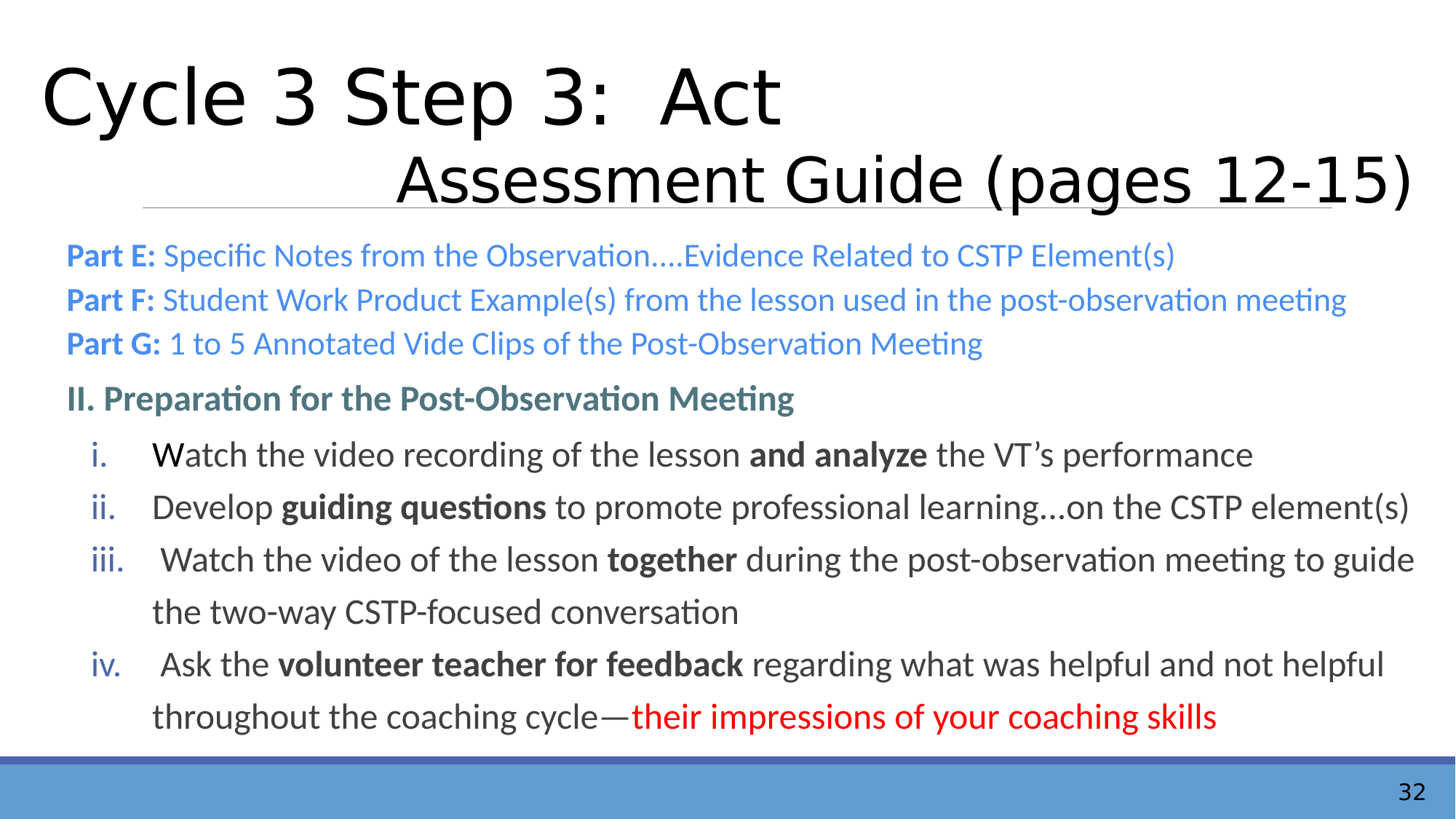

# Cycle 3 Step 3:  Act Assessment Guide (pages 12-15)
Part E: Specific Notes from the Observation....Evidence Related to CSTP Element(s)
Part F: Student Work Product Example(s) from the lesson used in the post-observation meeting
Part G: 1 to 5 Annotated Vide Clips of the Post-Observation Meeting
II. Preparation for the Post-Observation Meeting
Watch the video recording of the lesson and analyze the VT’s performance
Develop guiding questions to promote professional learning...on the CSTP element(s)
 Watch the video of the lesson together during the post-observation meeting to guide the two-way CSTP-focused conversation
 Ask the volunteer teacher for feedback regarding what was helpful and not helpful throughout the coaching cycle—their impressions of your coaching skills

32